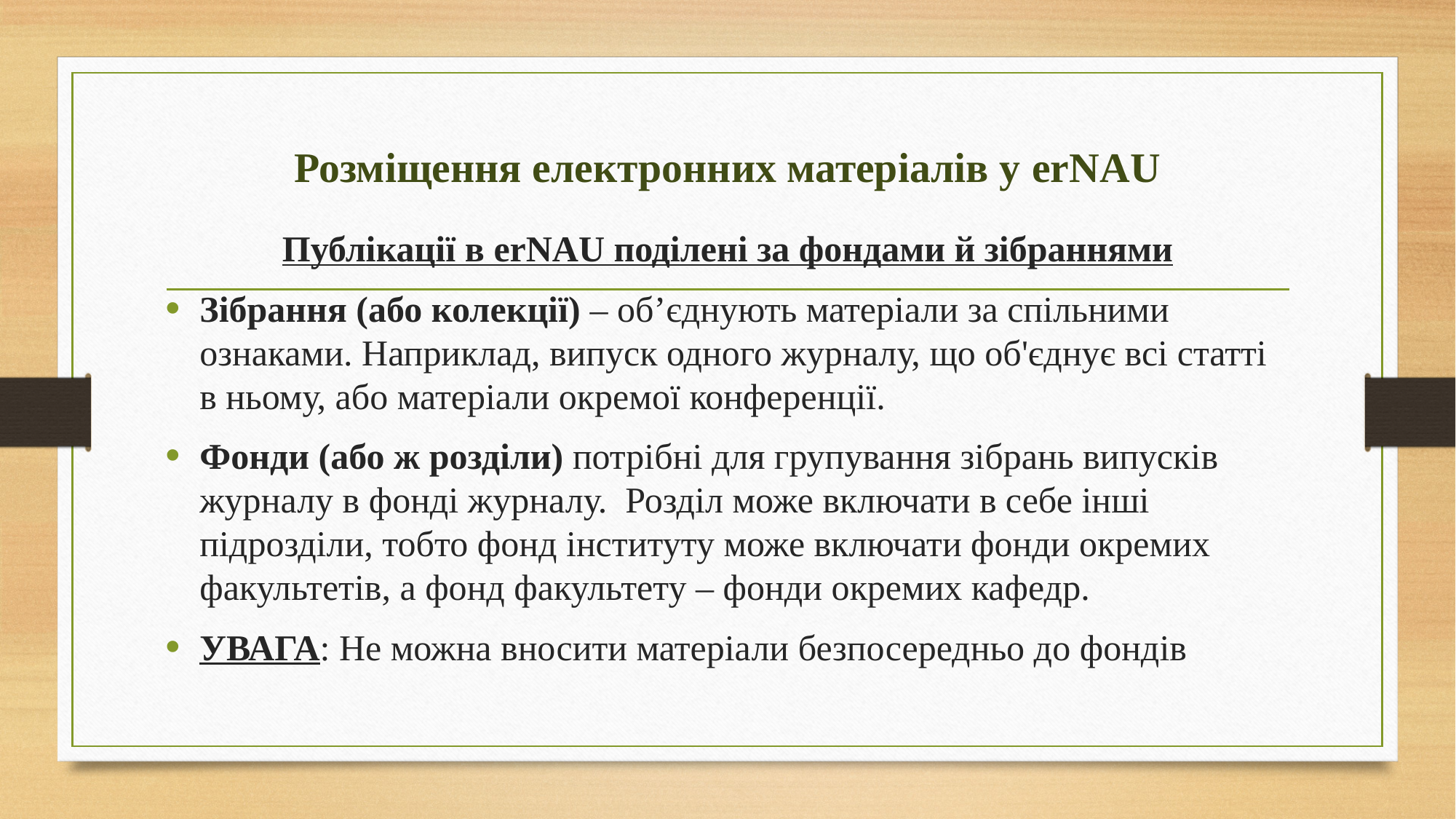

# Розміщення електронних матеріалів у erNAU
Публікації в erNAU поділені за фондами й зібраннями
Зібрання (або колекції) – об’єднують матеріали за спільними ознаками. Наприклад, випуск одного журналу, що об'єднує всі статті в ньому, або матеріали окремої конференції.
Фонди (або ж розділи) потрібні для групування зібрань випусків журналу в фонді журналу.  Розділ може включати в себе інші підрозділи, тобто фонд інституту може включати фонди окремих факультетів, а фонд факультету – фонди окремих кафедр.
УВАГА: Не можна вносити матеріали безпосередньо до фондів